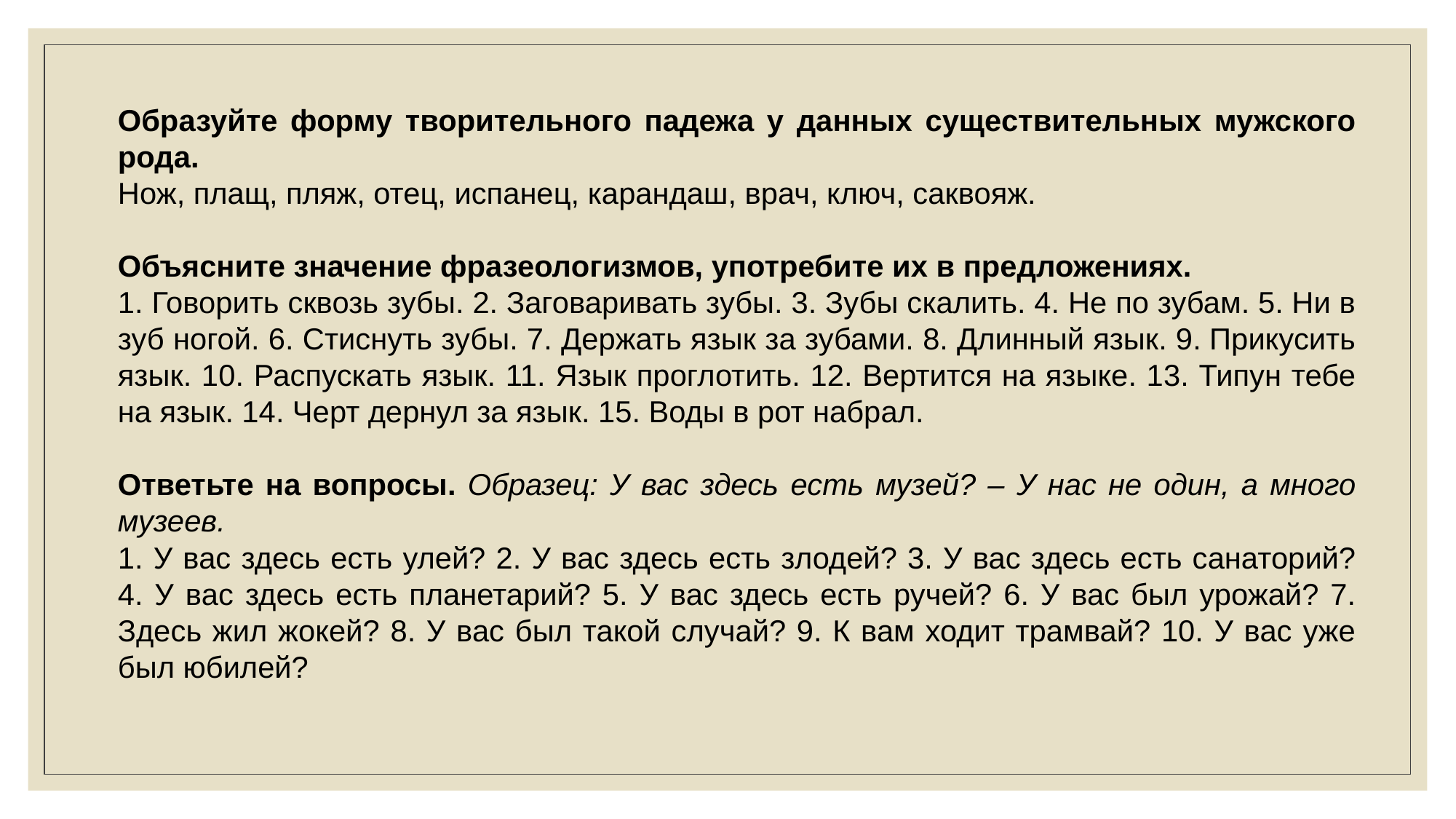

Образуйте форму творительного падежа у данных существительных мужского рода.
Нож, плащ, пляж, отец, испанец, карандаш, врач, ключ, саквояж.

Объясните значение фразеологизмов, употребите их в предложениях.
1. Говорить сквозь зубы. 2. Заговаривать зубы. 3. Зубы скалить. 4. Не по зубам. 5. Ни в зуб ногой. 6. Стиснуть зубы. 7. Держать язык за зубами. 8. Длинный язык. 9. Прикусить язык. 10. Распускать язык. 11. Язык проглотить. 12. Вертится на языке. 13. Типун тебе на язык. 14. Черт дернул за язык. 15. Воды в рот набрал.

Ответьте на вопросы. Образец: У вас здесь есть музей? – У нас не один, а много музеев.
1. У вас здесь есть улей? 2. У вас здесь есть злодей? 3. У вас здесь есть санаторий? 4. У вас здесь есть планетарий? 5. У вас здесь есть ручей? 6. У вас был урожай? 7. Здесь жил жокей? 8. У вас был такой случай? 9. К вам ходит трамвай? 10. У вас уже был юбилей?